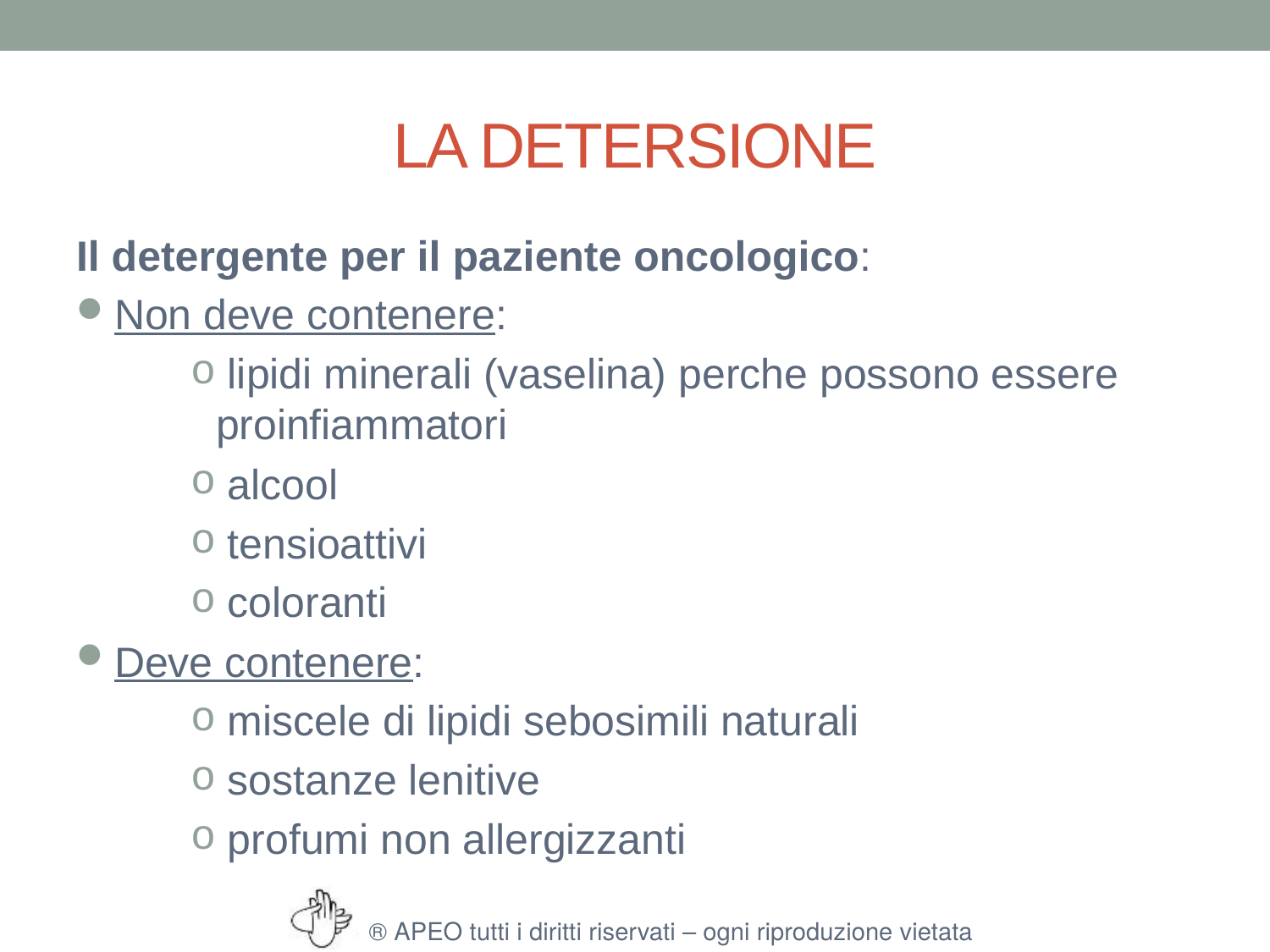

# LA DETERSIONE
Il detergente per il paziente oncologico:
Non deve contenere:
 lipidi minerali (vaselina) perche possono essere proinfiammatori
 alcool
 tensioattivi
 coloranti
Deve contenere:
 miscele di lipidi sebosimili naturali
 sostanze lenitive
 profumi non allergizzanti